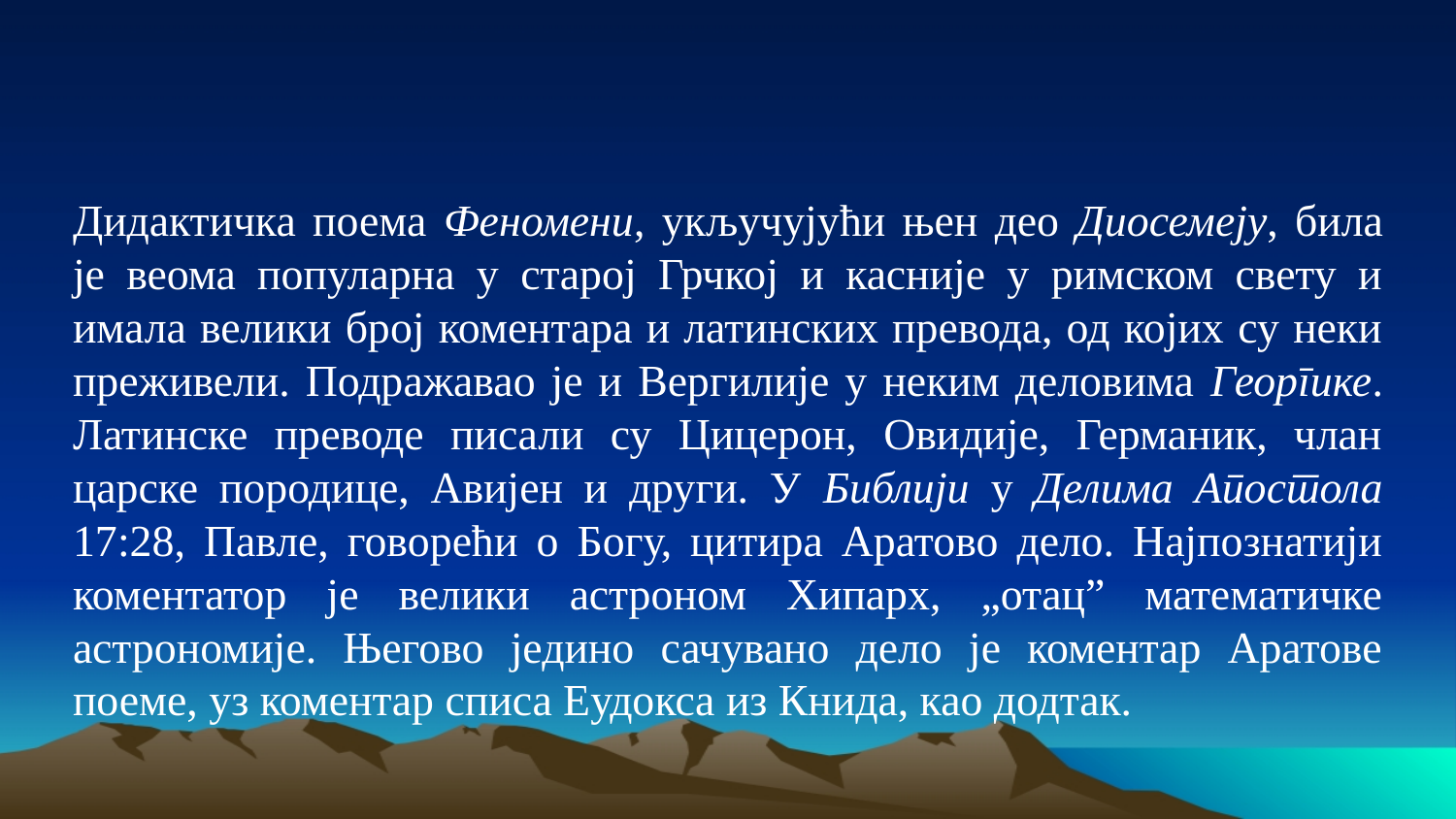

Дидактичка поема Феномени, укључујући њен део Диосемеју, била је веома популарна у старој Грчкој и касније у римском свету и имала велики број коментара и латинских превода, од којих су неки преживели. Подражавао је и Вергилије у неким деловима Георгике. Латинске преводе писали су Цицерон, Овидије, Германик, члан царске породице, Авијен и други. У Библији у Делима Апостола 17:28, Павле, говорећи о Богу, цитира Аратово дело. Најпознатији коментатор је велики астроном Хипарх, „отац” математичке астрономије. Његово једино сачувано дело је коментар Аратове поеме, уз коментар списа Еудокса из Книда, као додтак.